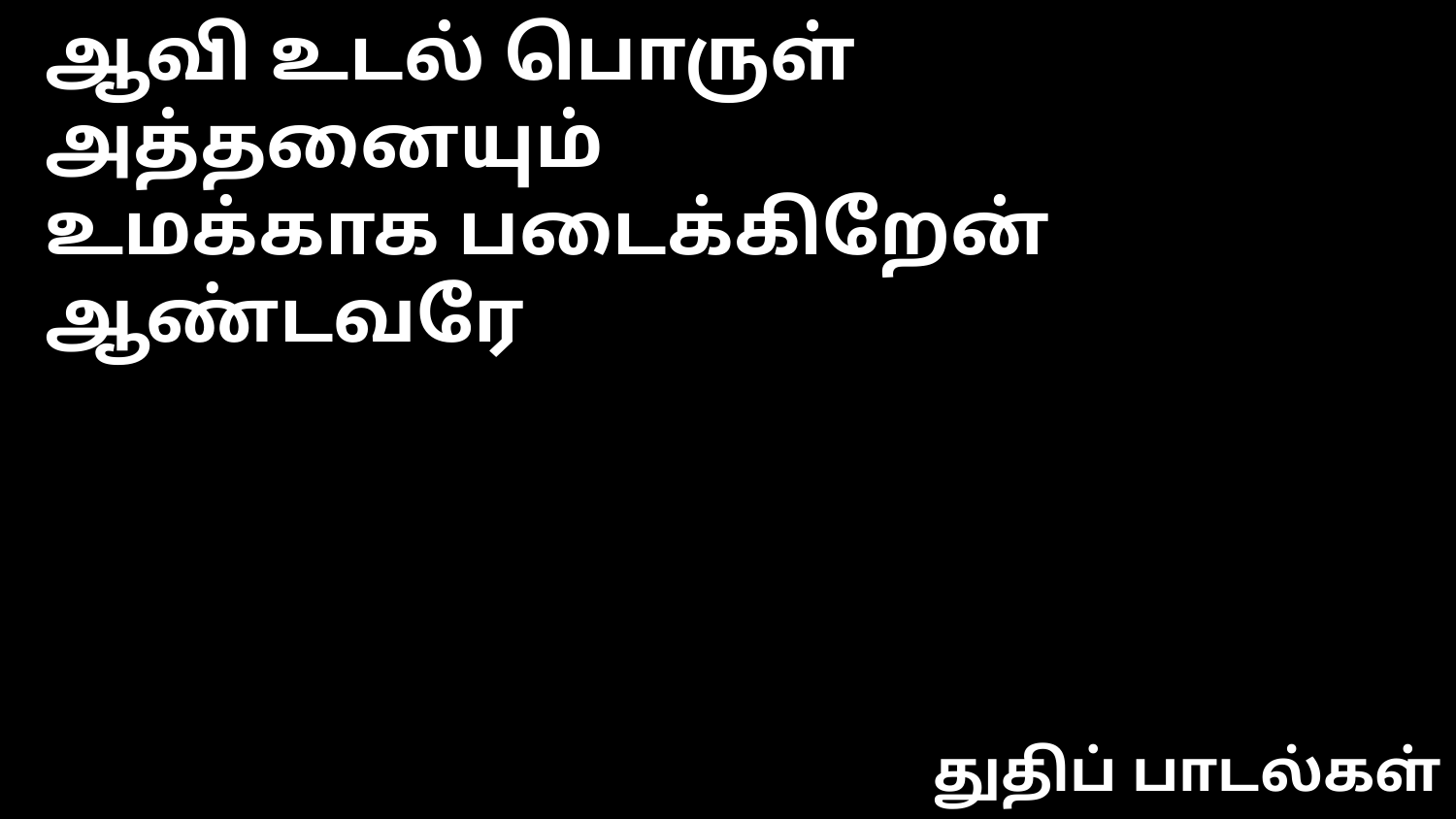

ஆவி உடல் பொருள் அத்தனையும்
உமக்காக படைக்கிறேன் ஆண்டவரே

துதிப் பாடல்கள்